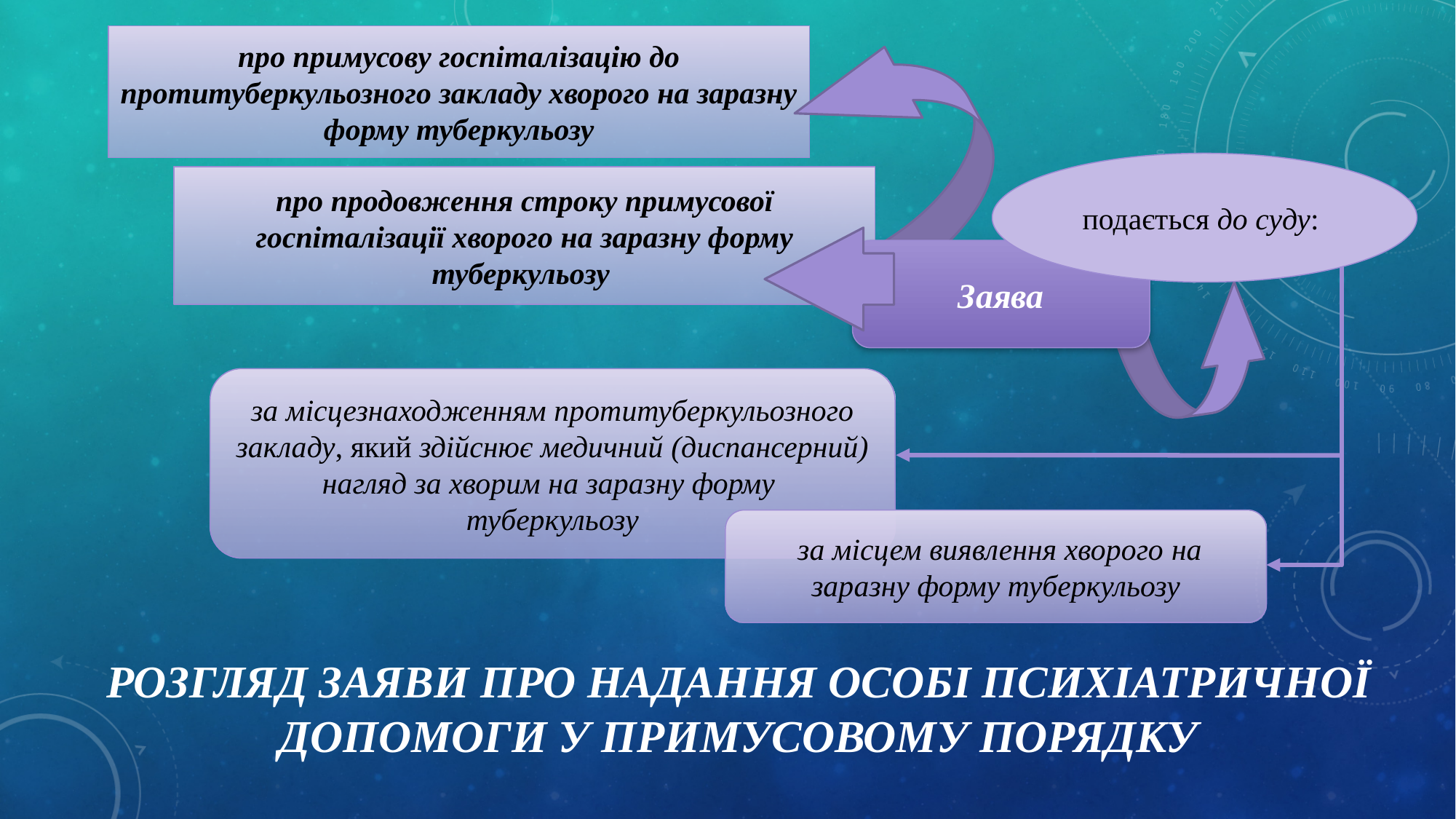

про примусову госпіталізацію до протитуберкульозного закладу хворого на заразну форму туберкульозу
подається до суду:
про продовження строку примусової госпіталізації хворого на заразну форму туберкульозу

Заява

за місцезнаходженням протитуберкульозного закладу, який здійснює медичний (диспансерний) нагляд за хворим на заразну форму
туберкульозу
 за місцем виявлення хворого на заразну форму туберкульозу
# Розгляд заяви про надання особі психіатричної допомоги у примусовому порядку